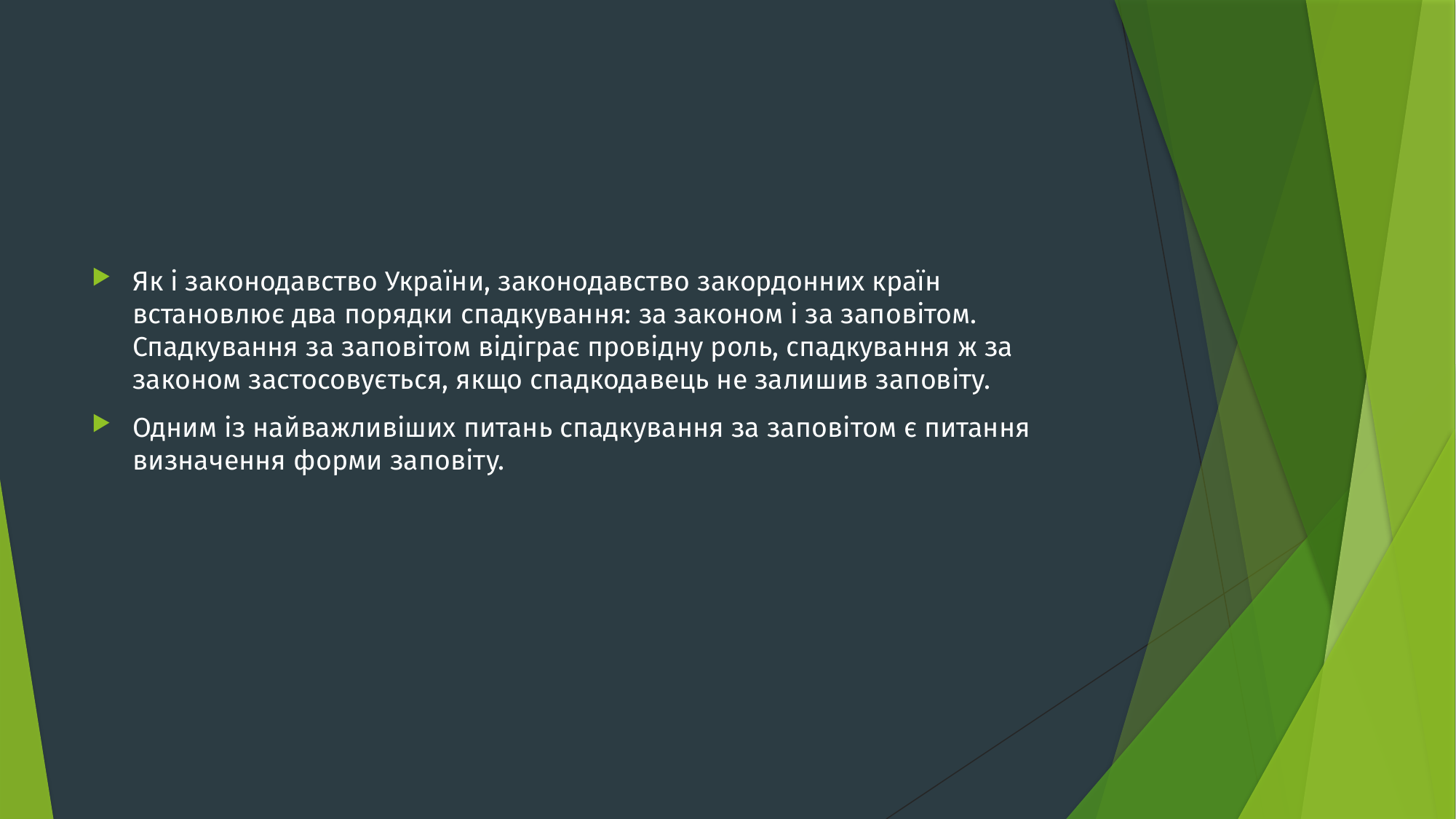

#
Як і законодавство України, законодавство закордонних країн встановлює два порядки спадкування: за законом і за заповітом. Спадкування за заповітом відіграє провідну роль, спадкування ж за законом застосовується, якщо спадкодавець не залишив заповіту.
Одним із найважливіших питань спадкування за заповітом є питання визначення форми заповіту.